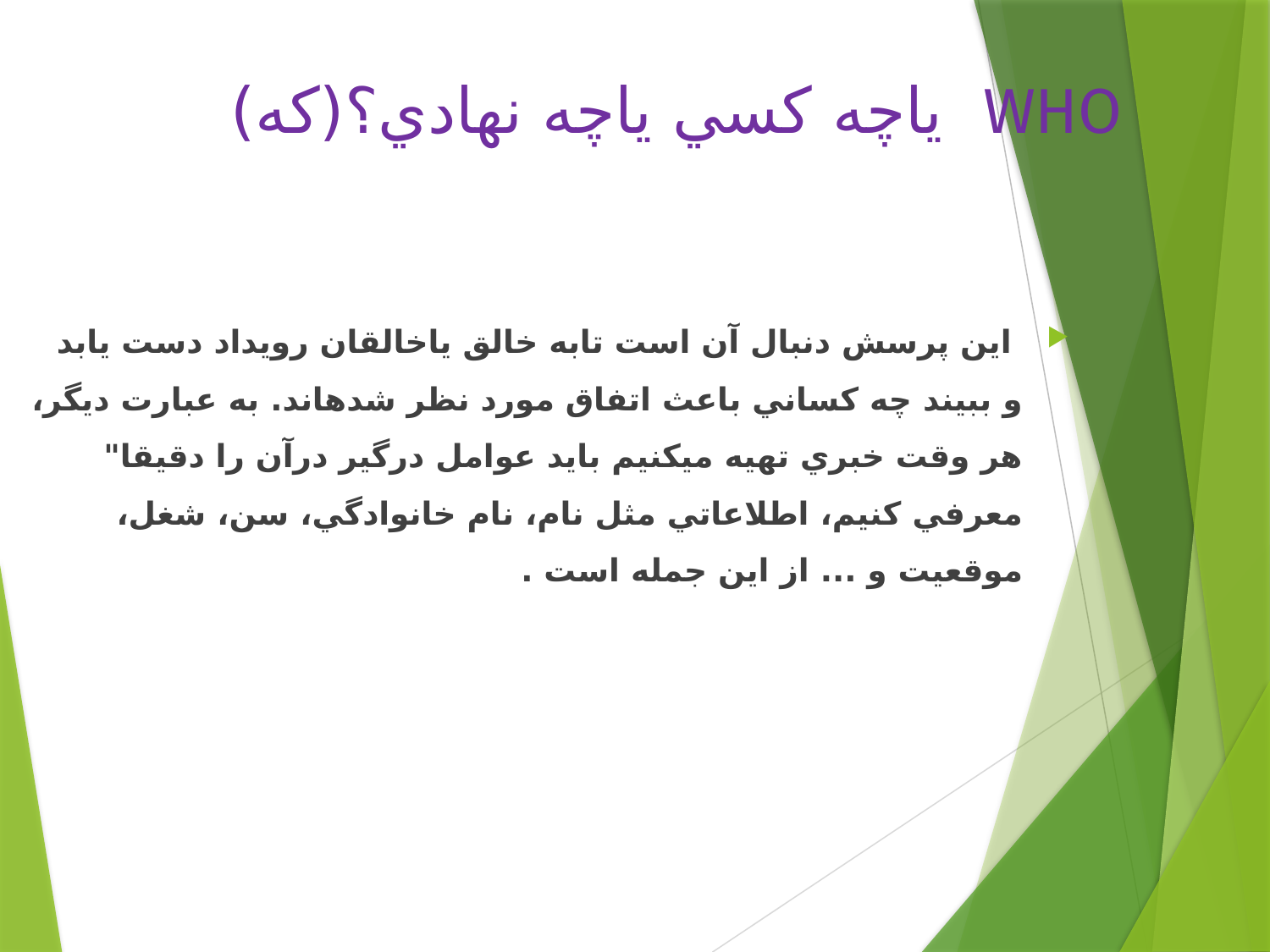

Who  ياچه كسي ياچه نهادي؟(که)
 اين پرسش دنبال آن است تابه خالق ياخالقان رويداد دست يابد و ببيند چه كساني باعث اتفاق مورد نظر شده‏اند. به عبارت ديگر، هر وقت خبري تهيه مي‏كنيم بايد عوامل درگير درآن را دقيقا" معرفي كنيم، اطلاعاتي مثل نام، نام خانوادگي، سن، شغل، موقعيت و ... از اين جمله است .